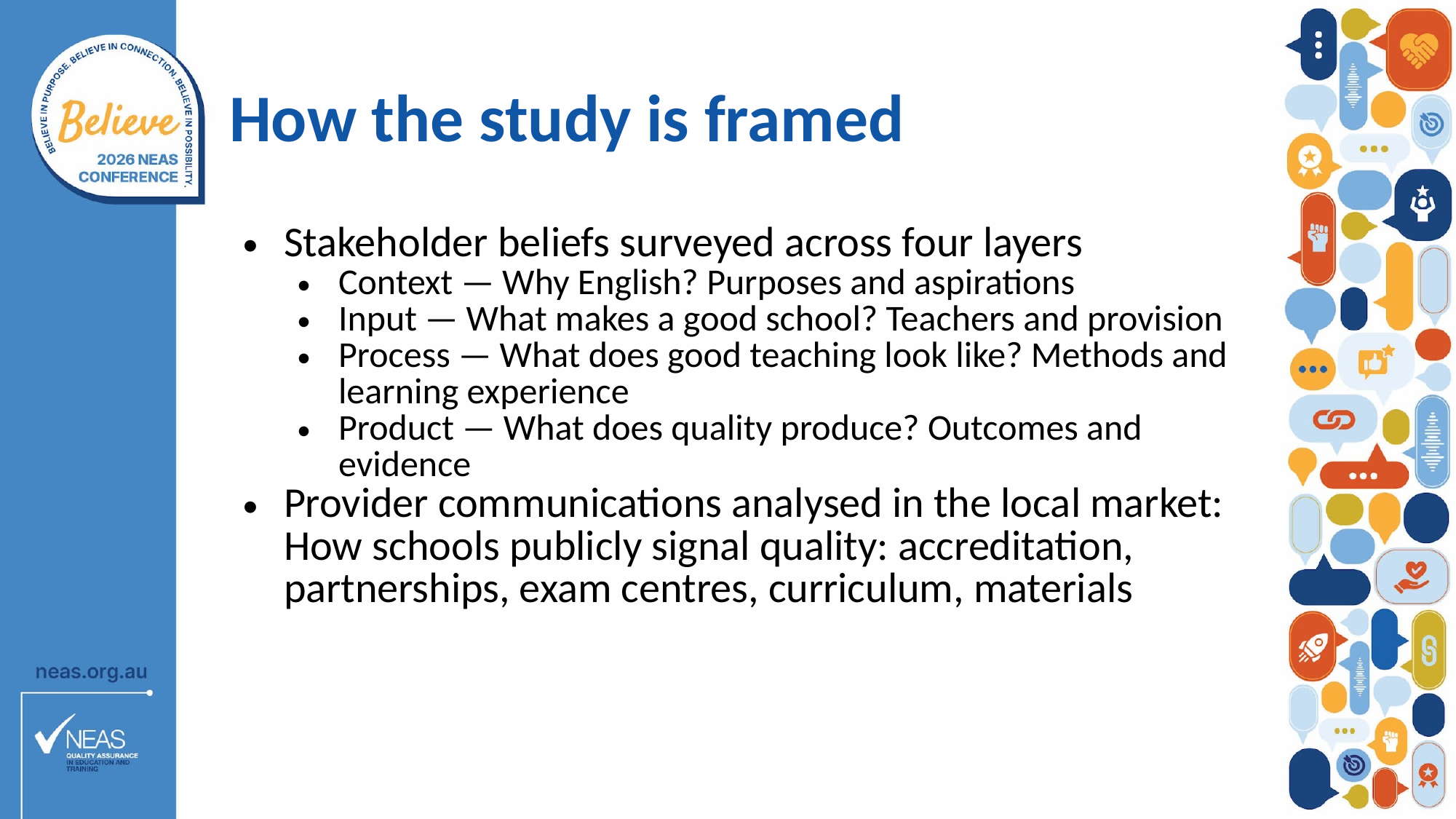

# How the study is framed
Stakeholder beliefs surveyed across four layers
Context — Why English? Purposes and aspirations
Input — What makes a good school? Teachers and provision
Process — What does good teaching look like? Methods and learning experience
Product — What does quality produce? Outcomes and evidence
Provider communications analysed in the local market: How schools publicly signal quality: accreditation, partnerships, exam centres, curriculum, materials